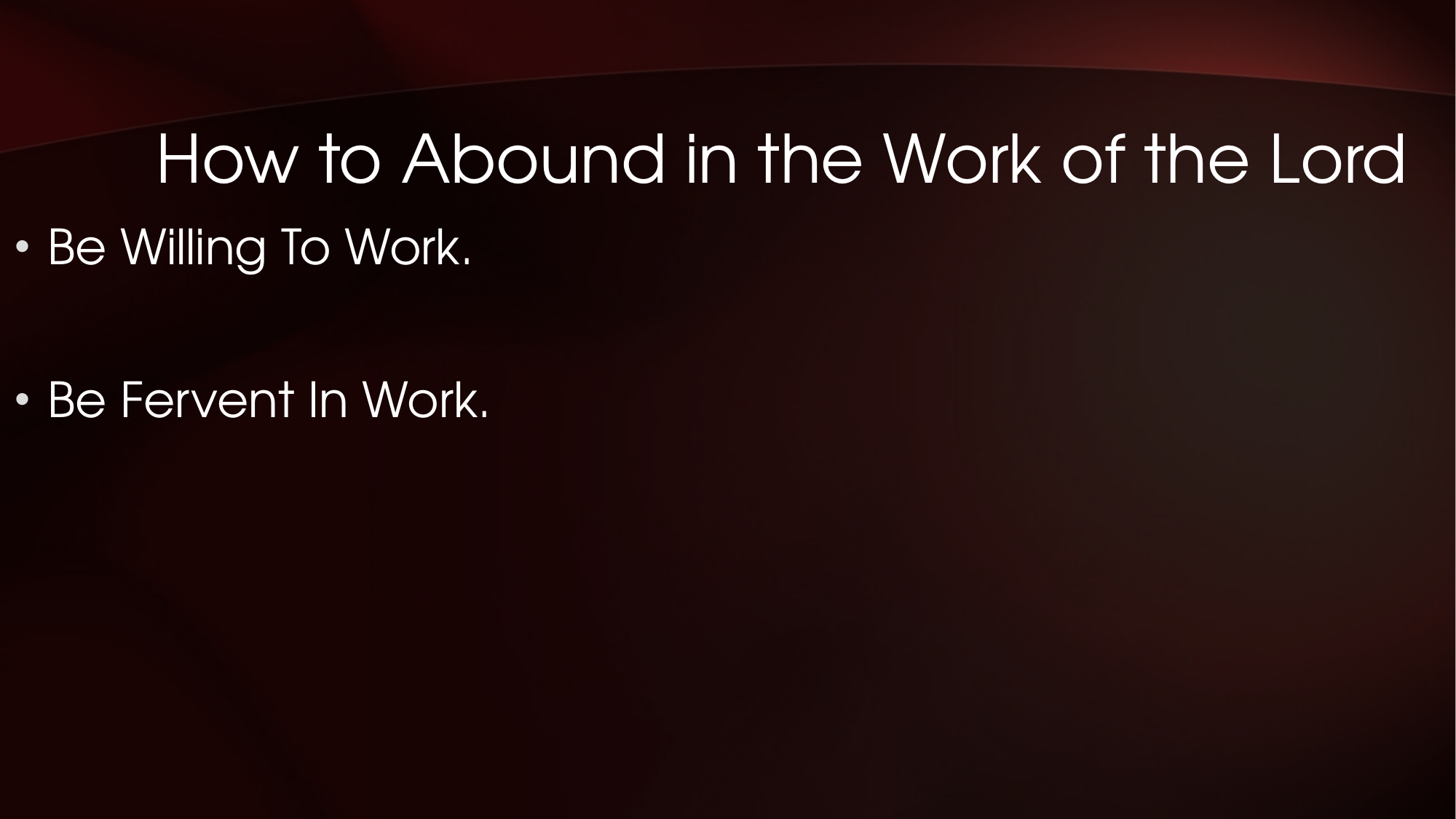

# How to Abound in the Work of the Lord
Be Willing To Work.

Be Fervent In Work.